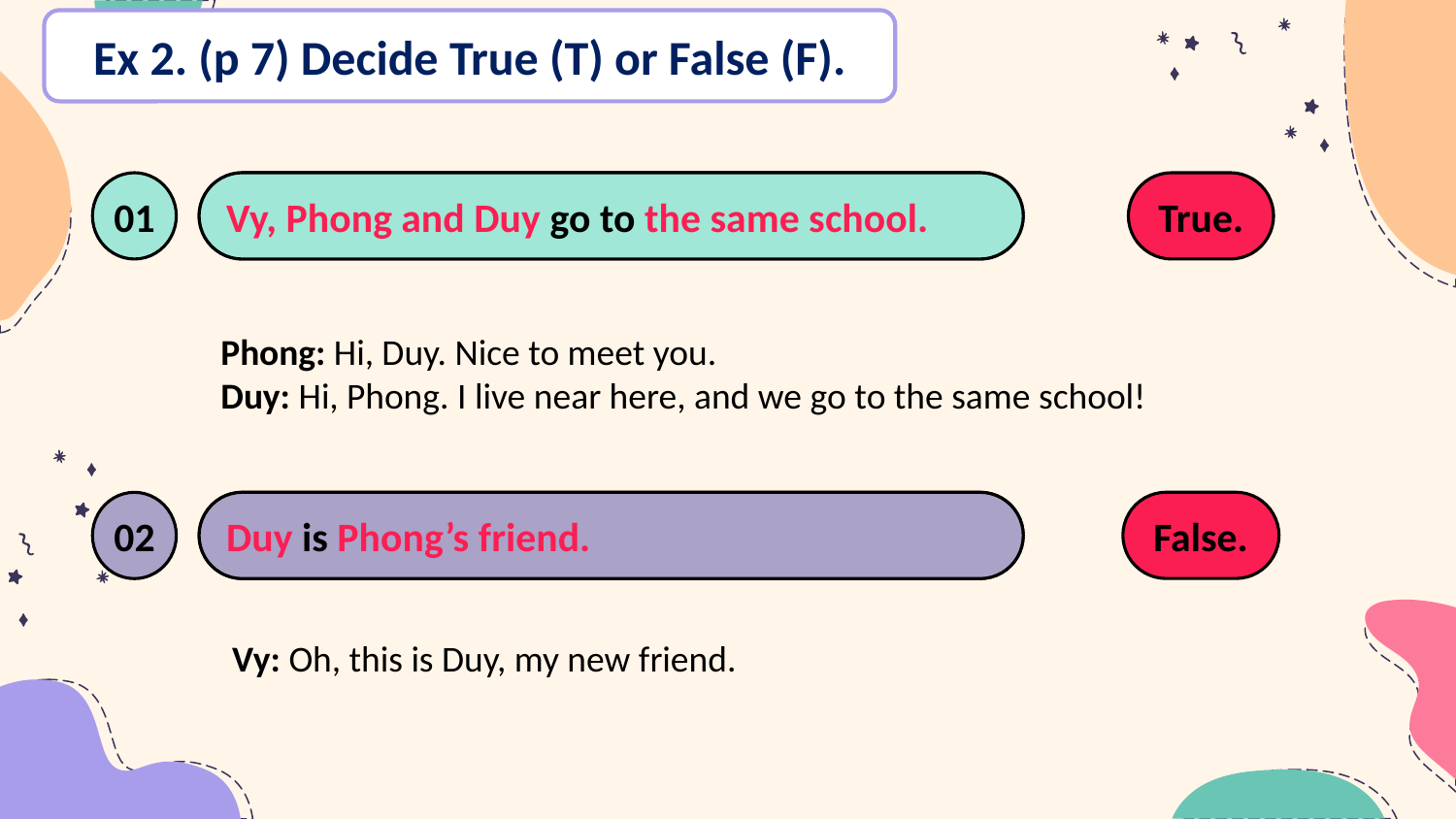

Ex 2. (p 7) Decide True (T) or False (F).
01
Vy, Phong and Duy go to the same school.
Vy, Phong and Duy go to the same school.
True.
Phong: Hi, Duy. Nice to meet you.
Duy: Hi, Phong. I live near here, and we go to the same school!
Duy is Phong’s friend.
False.
02
Duy is Phong’s friend.
Vy: Oh, this is Duy, my new friend.